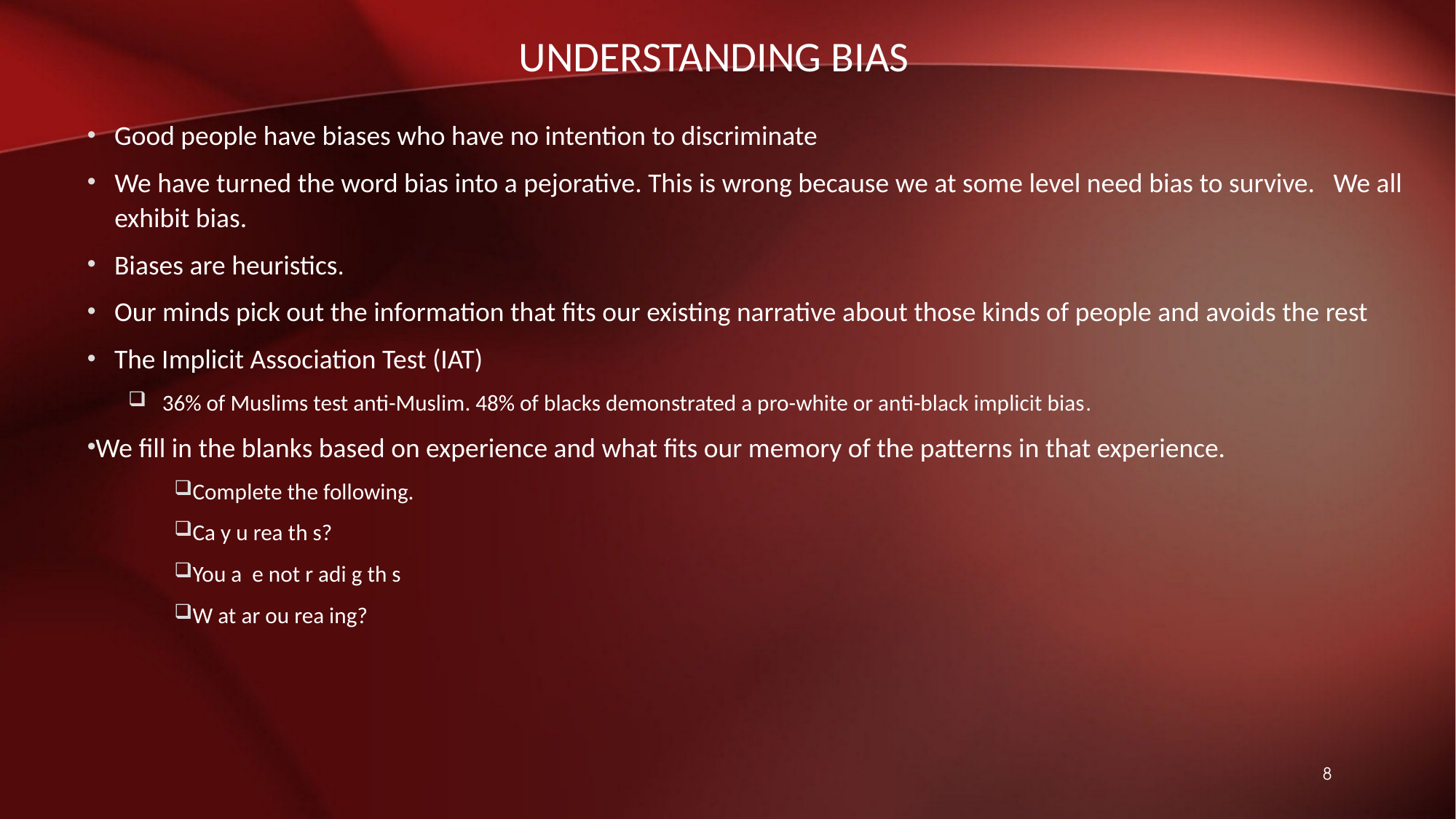

# Understanding Bias
Good people have biases who have no intention to discriminate
We have turned the word bias into a pejorative. This is wrong because we at some level need bias to survive.   We all exhibit bias.
Biases are heuristics.
Our minds pick out the information that fits our existing narrative about those kinds of people and avoids the rest
The Implicit Association Test (IAT)
36% of Muslims test anti-Muslim. 48% of blacks demonstrated a pro-white or anti-black implicit bias.
We fill in the blanks based on experience and what fits our memory of the patterns in that experience.
Complete the following.
Ca y u rea th s?
You a  e not r adi g th s
W at ar ou rea ing?

8